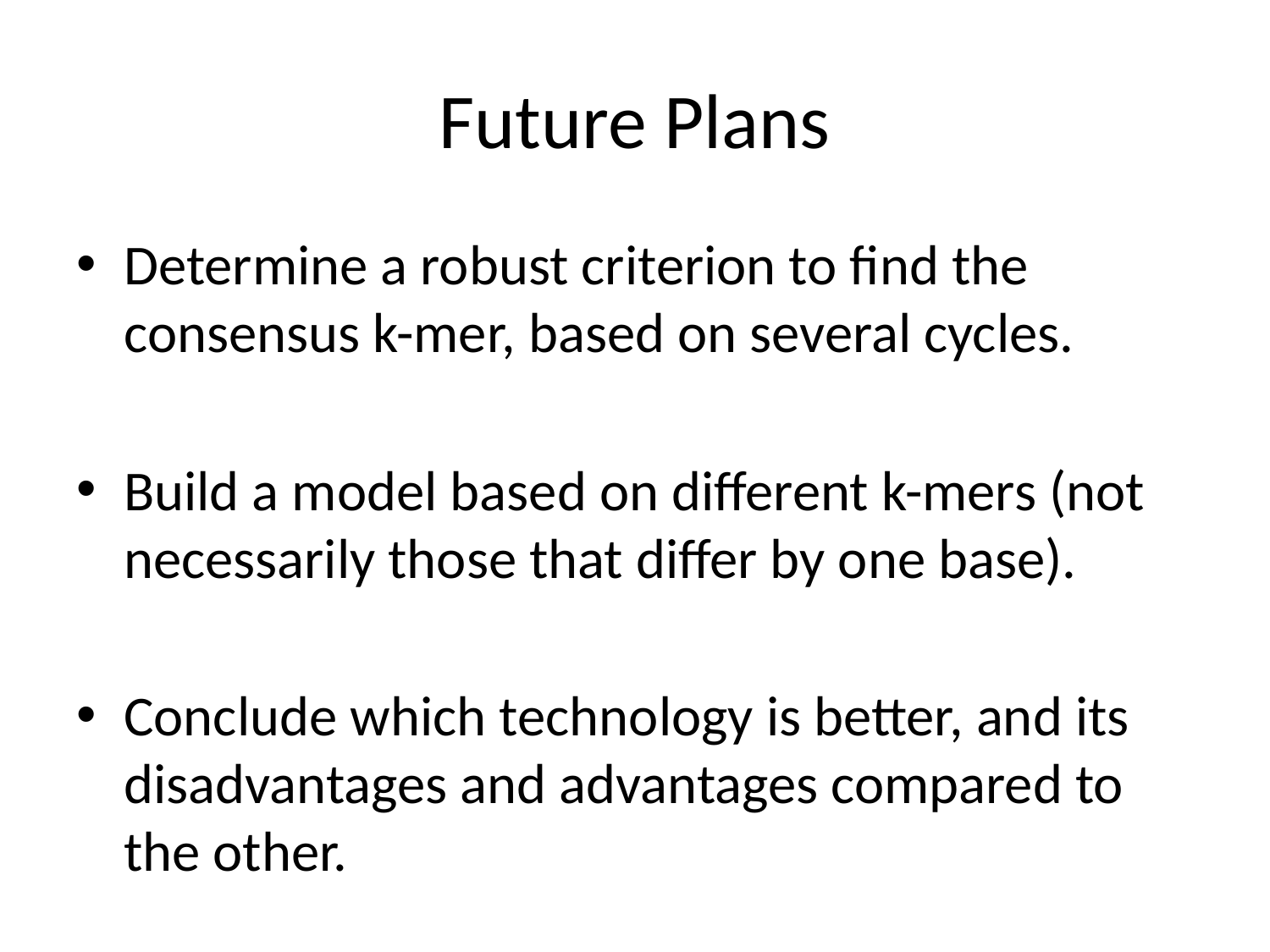

# Future Plans
Determine a robust criterion to find the consensus k-mer, based on several cycles.

Build a model based on different k-mers (not necessarily those that differ by one base).

Conclude which technology is better, and its disadvantages and advantages compared to the other.